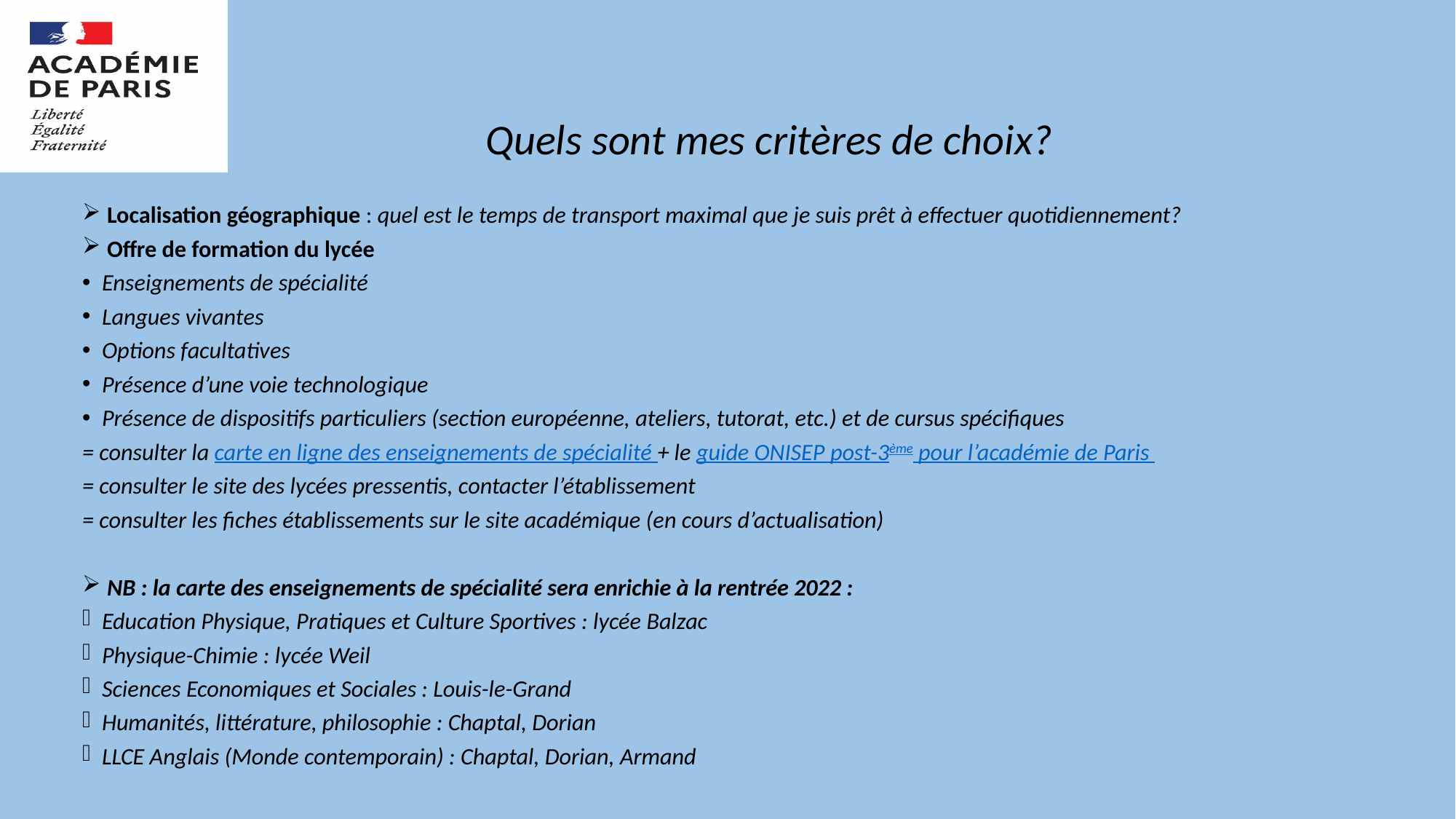

# Quels sont mes critères de choix?
 Localisation géographique : quel est le temps de transport maximal que je suis prêt à effectuer quotidiennement?
 Offre de formation du lycée
Enseignements de spécialité
Langues vivantes
Options facultatives
Présence d’une voie technologique
Présence de dispositifs particuliers (section européenne, ateliers, tutorat, etc.) et de cursus spécifiques
= consulter la carte en ligne des enseignements de spécialité + le guide ONISEP post-3ème pour l’académie de Paris
= consulter le site des lycées pressentis, contacter l’établissement
= consulter les fiches établissements sur le site académique (en cours d’actualisation)

 NB : la carte des enseignements de spécialité sera enrichie à la rentrée 2022 :
Education Physique, Pratiques et Culture Sportives : lycée Balzac
Physique-Chimie : lycée Weil
Sciences Economiques et Sociales : Louis-le-Grand
Humanités, littérature, philosophie : Chaptal, Dorian
LLCE Anglais (Monde contemporain) : Chaptal, Dorian, Armand